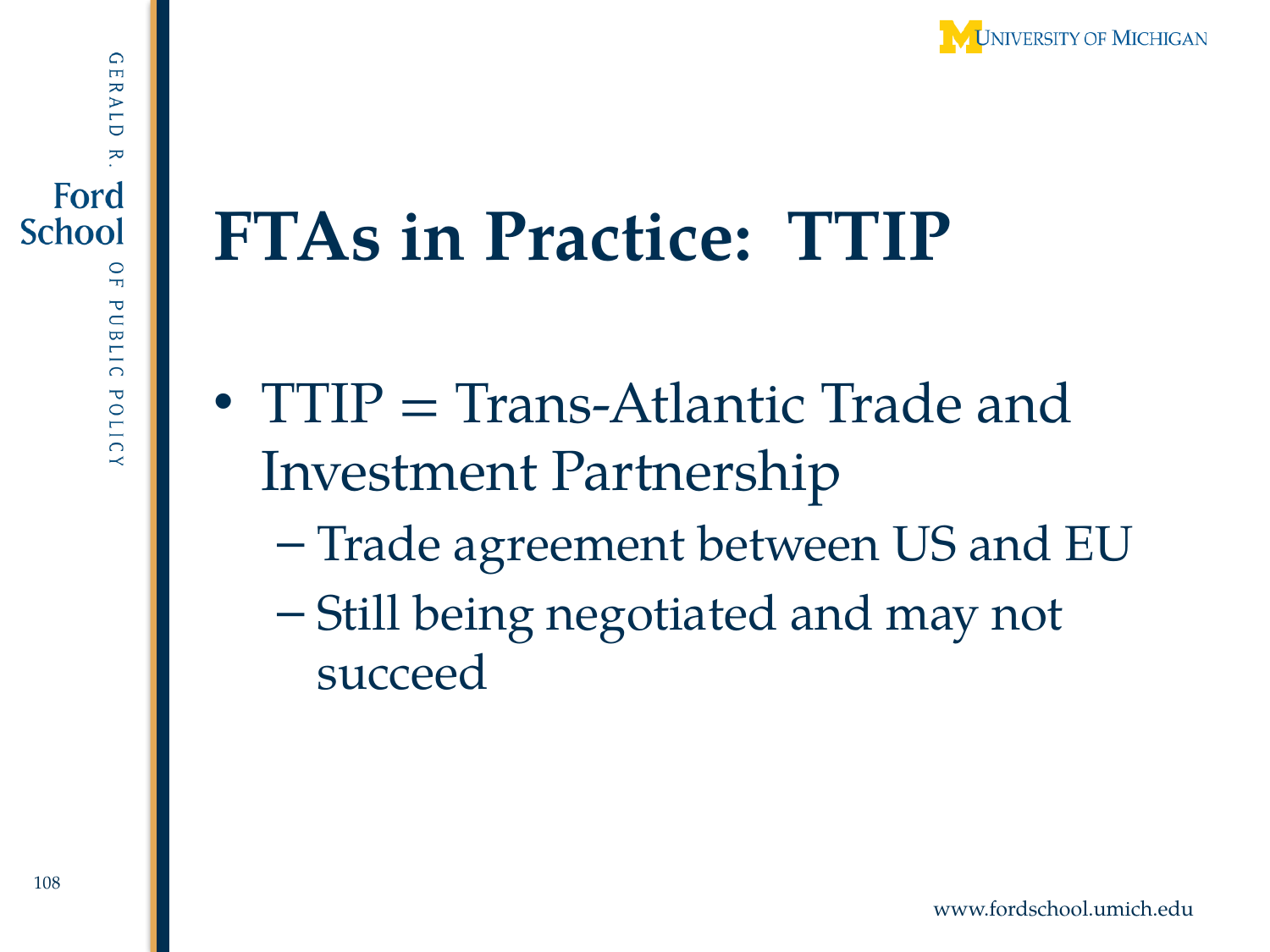

# FTAs in Practice:  TTIP
TTIP = Trans-Atlantic Trade and Investment Partnership
Trade agreement between US and EU
Still being negotiated and may not succeed

108